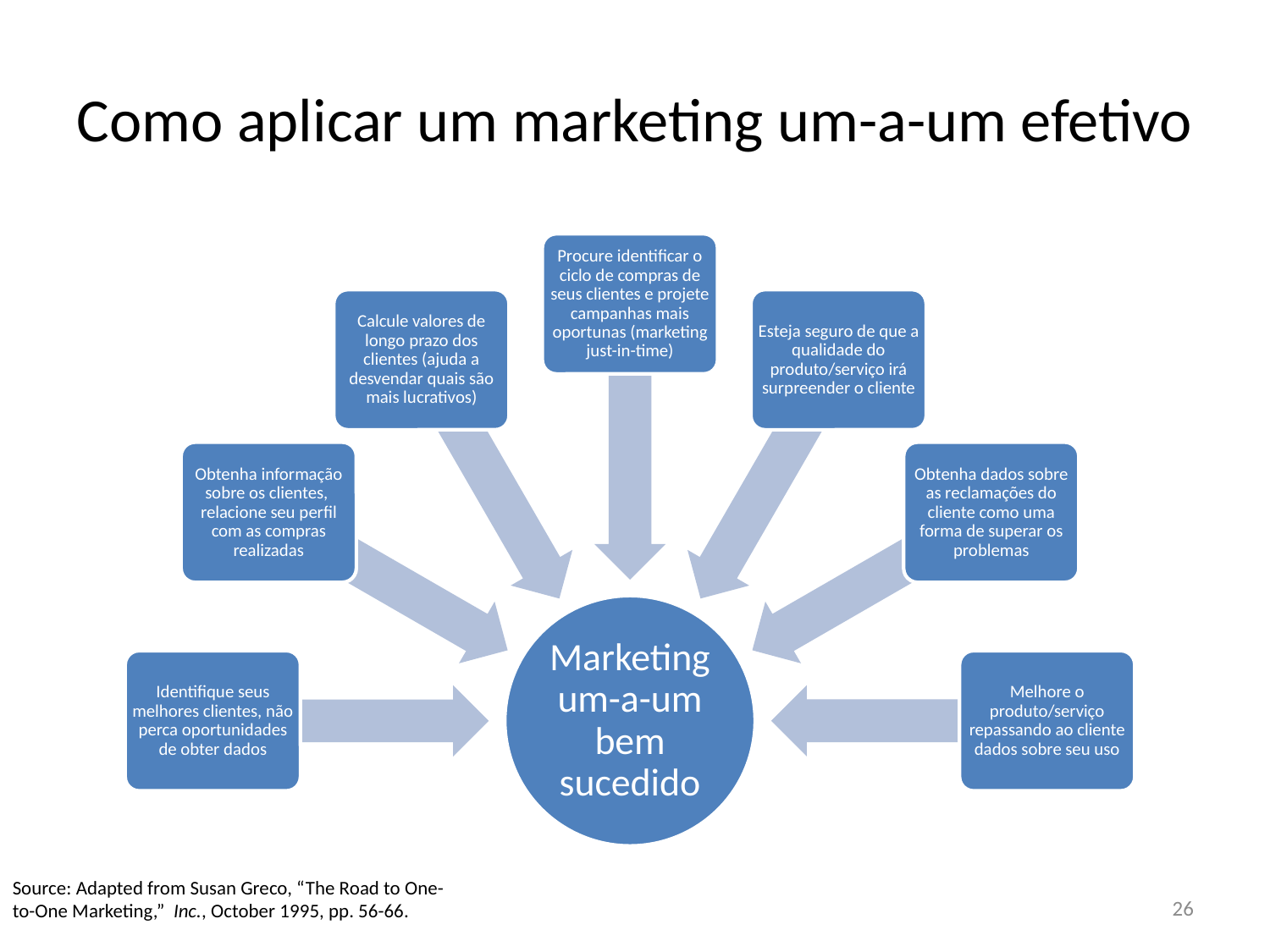

# Como aplicar um marketing um-a-um efetivo
Marketing um-a-um bem sucedido
Identifique seus melhores clientes, não perca oportunidades de obter dados
Obtenha informação sobre os clientes,  relacione seu perfil com as compras realizadas
Calcule valores de longo prazo dos clientes (ajuda a desvendar quais são mais lucrativos)
Procure identificar o ciclo de compras de seus clientes e projete campanhas mais oportunas (marketing just-in-time)
Esteja seguro de que a qualidade do produto/serviço irá surpreender o cliente
Obtenha dados sobre as reclamações do cliente como uma forma de superar os problemas
Melhore o produto/serviço repassando ao cliente dados sobre seu uso
Source: Adapted from Susan Greco, “The Road to One-to-One Marketing,”  Inc., October 1995, pp. 56-66.
26